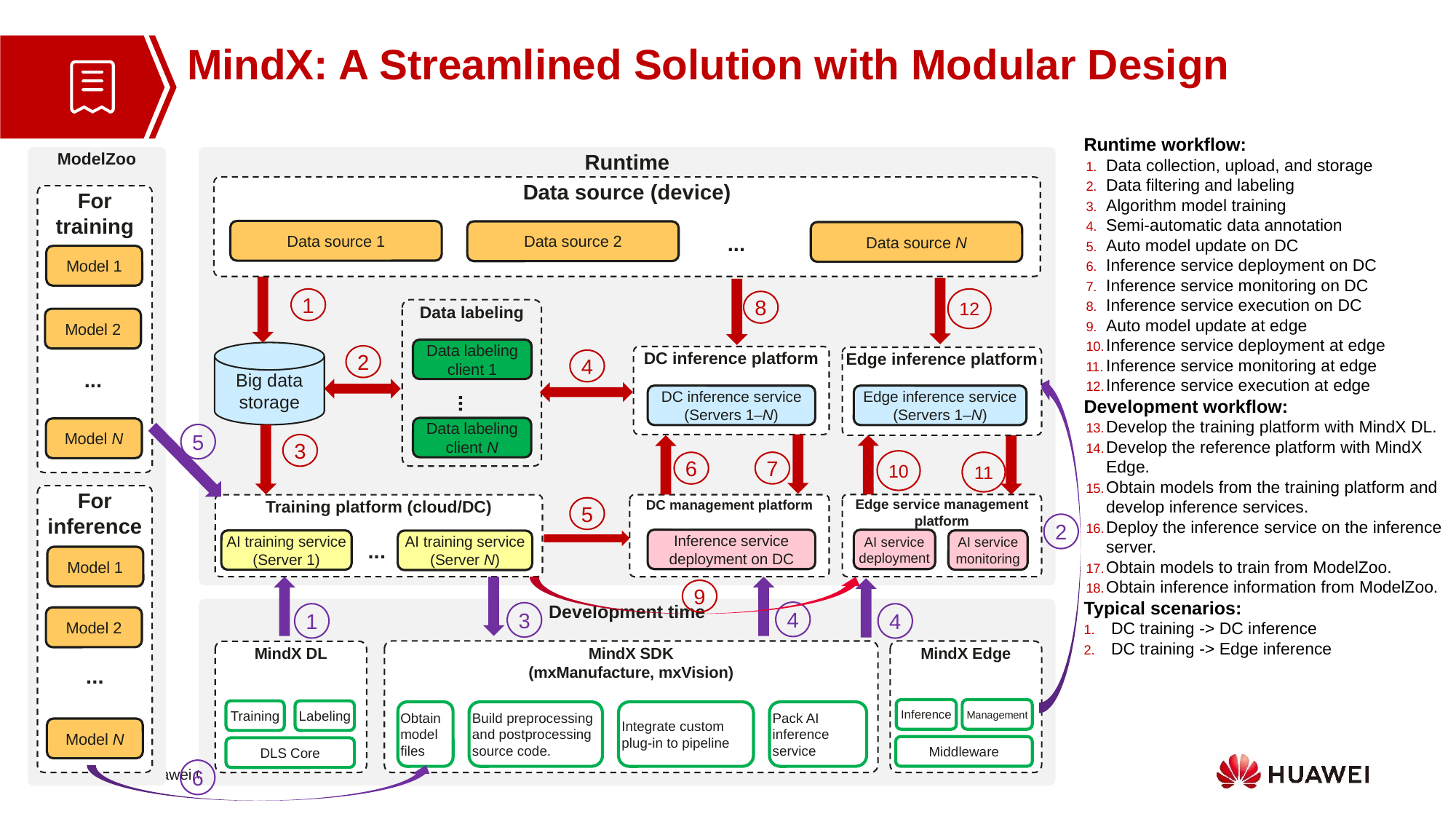

MindX: A Streamlined Solution with Modular Design
Runtime workflow:
Data collection, upload, and storage
Data filtering and labeling
Algorithm model training
Semi-automatic data annotation
Auto model update on DC
Inference service deployment on DC
Inference service monitoring on DC
Inference service execution on DC
Auto model update at edge
Inference service deployment at edge
Inference service monitoring at edge
Inference service execution at edge
Development workflow:
Develop the training platform with MindX DL.
Develop the reference platform with MindX Edge.
Obtain models from the training platform and develop inference services.
Deploy the inference service on the inference server.
Obtain models to train from ModelZoo.
Obtain inference information from ModelZoo.
Typical scenarios:
DC training -> DC inference
DC training -> Edge inference
ModelZoo
Runtime
Data source (device)
For training
Data source 1
Data source 2
Data source N
...
Model 1

1
12
8
Data labeling
Model 2
Data labeling client 1
Big data storage
2
DC inference platform
Edge inference platform
4
...

...
DC inference service
(Servers 1–N)
Edge inference service
(Servers 1–N)
Data labeling client N
Model N
5

3

10

7
11
6
For inference
Edge service management platform
DC management platform
Training platform (cloud/DC)
AI training service
(Server 1)
AI training service
(Server N)
5
2
Inference service deployment on DC
AI service deployment
...
AI service monitoring

Model 1

9
Development time
4
3
1
4
Model 2
MindX SDK
(mxManufacture, mxVision)
MindX Edge
MindX DL
...
Inference
Management
Training
Labeling
Obtain model files
Build preprocessing and postprocessing source code.
Integrate custom plug-in to pipeline
Pack AI inference service
Model N
Middleware
DLS Core
6